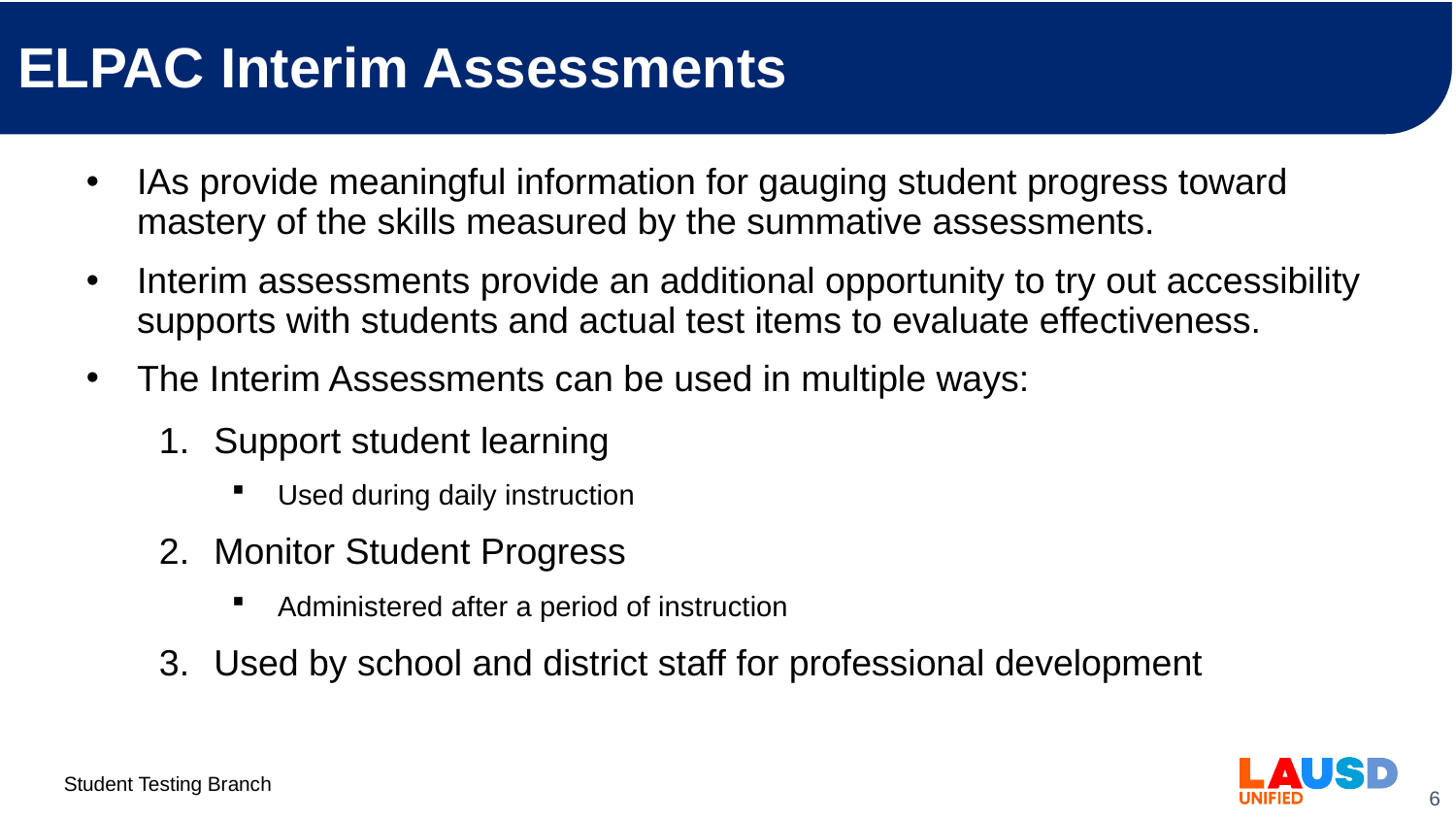

# ELPAC Interim Assessments
IAs provide meaningful information for gauging student progress toward mastery of the skills measured by the summative assessments.
Interim assessments provide an additional opportunity to try out accessibility supports with students and actual test items to evaluate effectiveness.
The Interim Assessments can be used in multiple ways:
Support student learning
Used during daily instruction
Monitor Student Progress
Administered after a period of instruction
Used by school and district staff for professional development